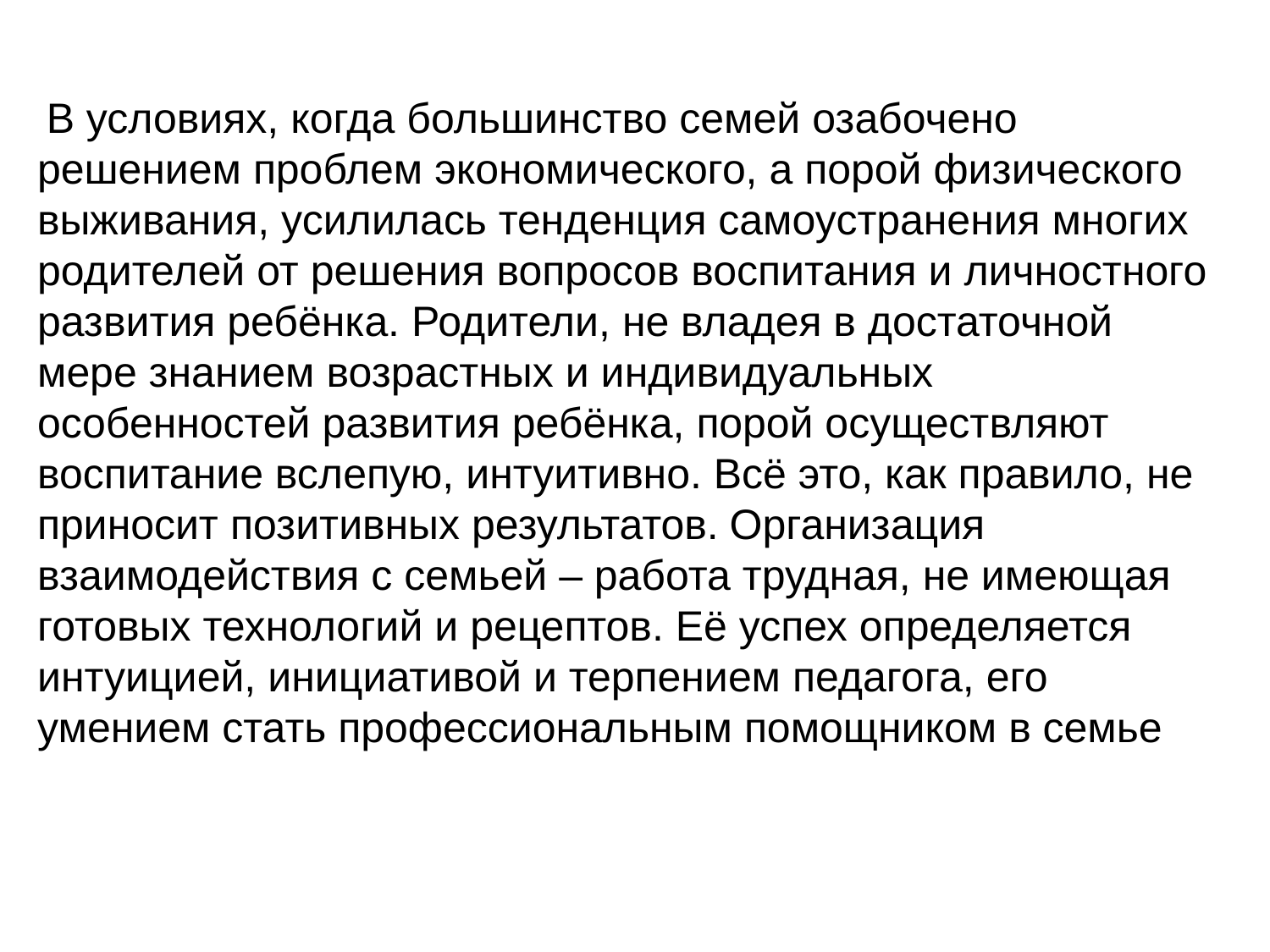

В условиях, когда большинство семей озабочено решением проблем экономического, а порой физического выживания, усилилась тенденция самоустранения многих родителей от решения вопросов воспитания и личностного развития ребёнка. Родители, не владея в достаточной мере знанием возрастных и индивидуальных особенностей развития ребёнка, порой осуществляют воспитание вслепую, интуитивно. Всё это, как правило, не приносит позитивных результатов. Организация взаимодействия с семьей – работа трудная, не имеющая готовых технологий и рецептов. Её успех определяется интуицией, инициативой и терпением педагога, его умением стать профессиональным помощником в семье